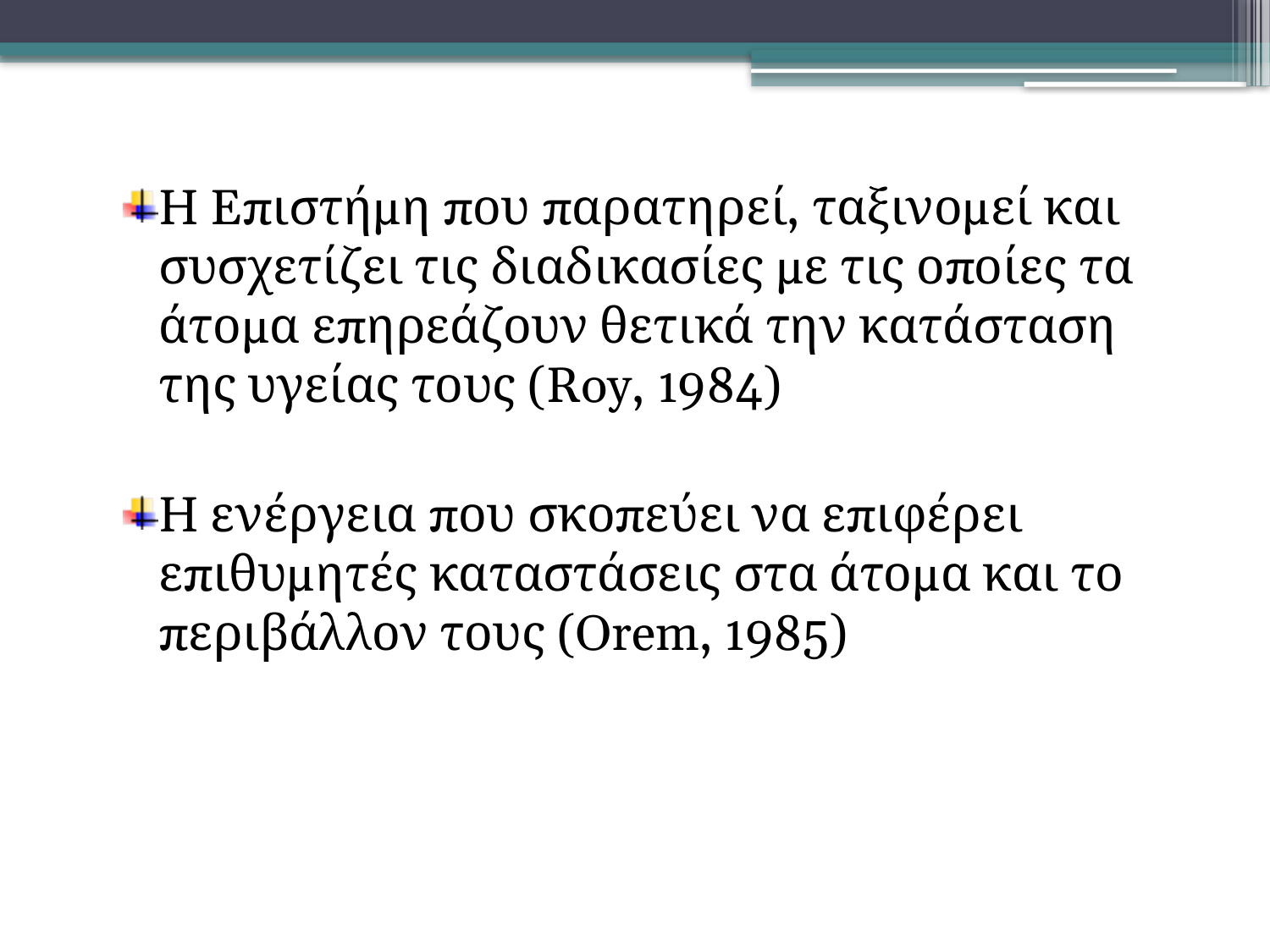

#
Η Επιστήμη που παρατηρεί, ταξινομεί και συσχετίζει τις διαδικασίες με τις οποίες τα άτομα επηρεάζουν θετικά την κατάσταση της υγείας τους (Roy, 1984)

H ενέργεια που σκοπεύει να επιφέρει επιθυμητές καταστάσεις στα άτομα και το περιβάλλον τους (Orem, 1985)